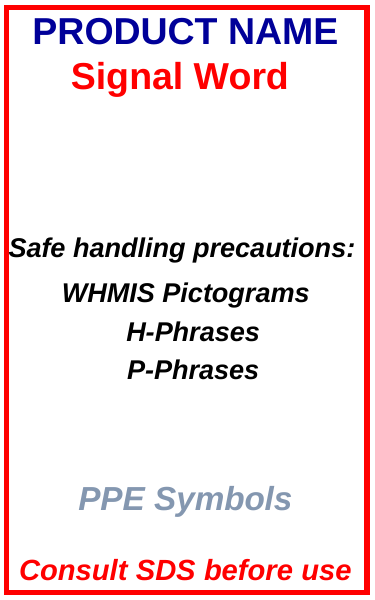

PRODUCT NAME
Signal Word

Safe handling precautions:
WHMIS Pictograms
  H-Phrases
  P-Phrases
PPE Symbols
Consult SDS before use